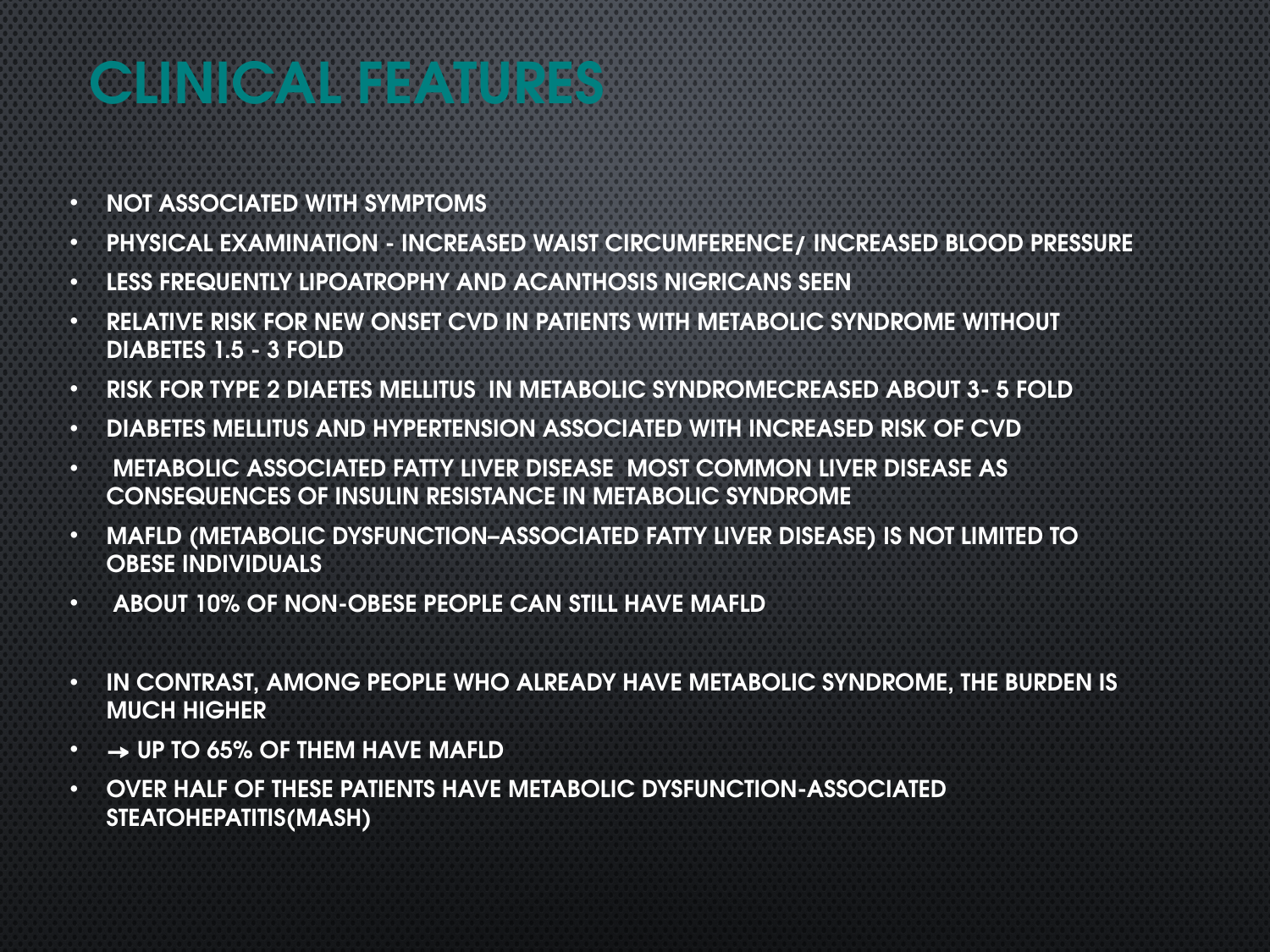

# CLINICAL FEATURES
Not associated with symptoms
Physical examination - increased waist circumference/ increased Blood pressure
Less frequently lipoatrophy and acanthosis nigricans seen
Relative risk for new onset CVD in patients with metabolic syndrome without diabetes 1.5 - 3 fold
Risk for type 2 Diaetes mellitus  in metabolic syndromecreased about 3- 5 fold
Diabetes mellitus and hypertension associated with increased risk of CVD
 Metabolic associated fatty liver disease  most common liver disease as consequences of insulin resistance in metabolic syndrome
MAFLD (Metabolic dysfunction–associated fatty liver disease) is not limited to obese individuals
 About 10% of non-obese people can still have MAFLD

In contrast, among people who already have metabolic syndrome, the burden is much higher
→ Up to 65% of them have MAFLD
over half of these patients have metabolic dysfunction-associated steatohepatitis(MASH)